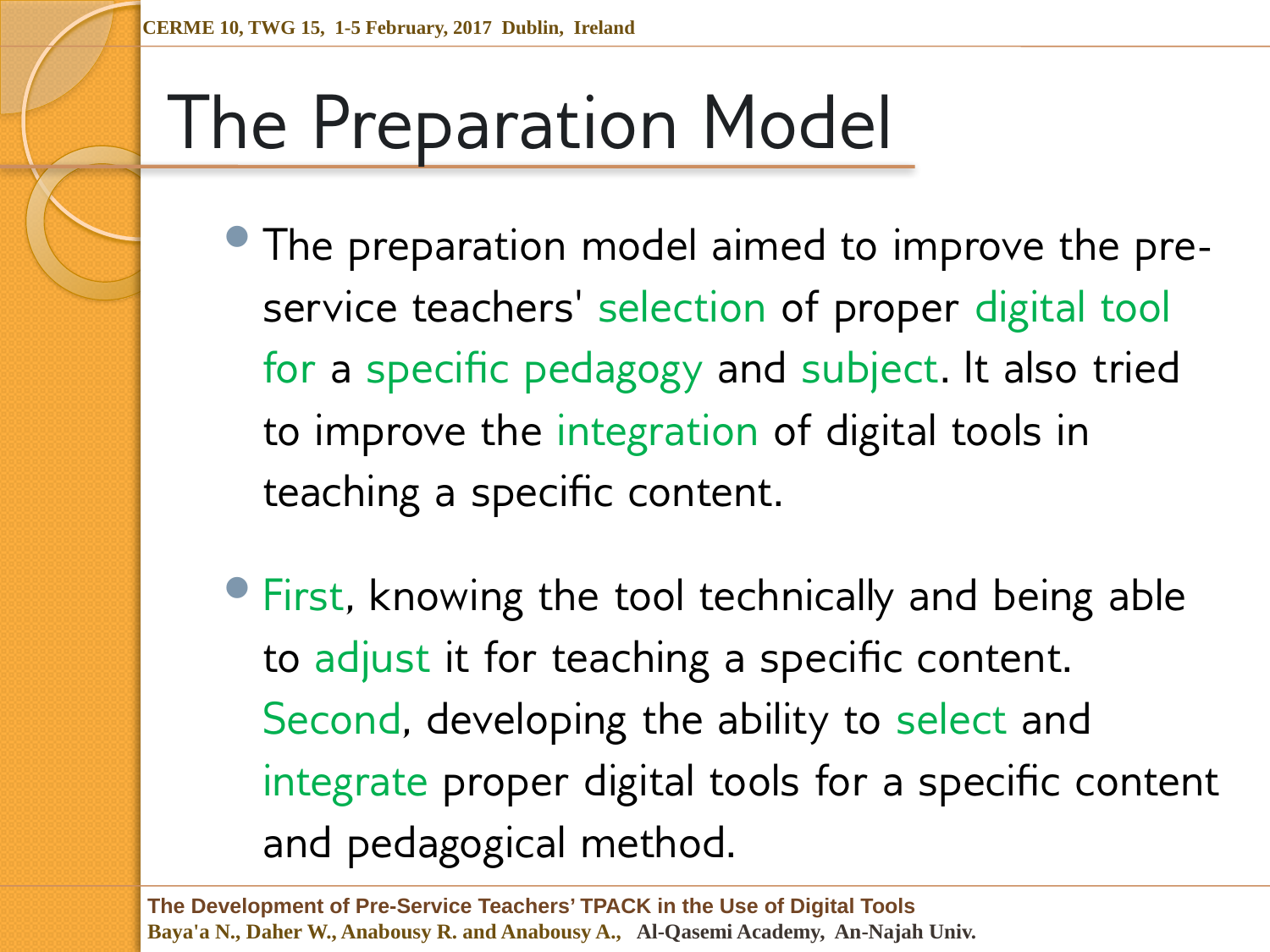

# The Preparation Model
The preparation model aimed to improve the pre-service teachers' selection of proper digital tool for a specific pedagogy and subject. It also tried to improve the integration of digital tools in teaching a specific content.
First, knowing the tool technically and being able to adjust it for teaching a specific content. Second, developing the ability to select and integrate proper digital tools for a specific content and pedagogical method.